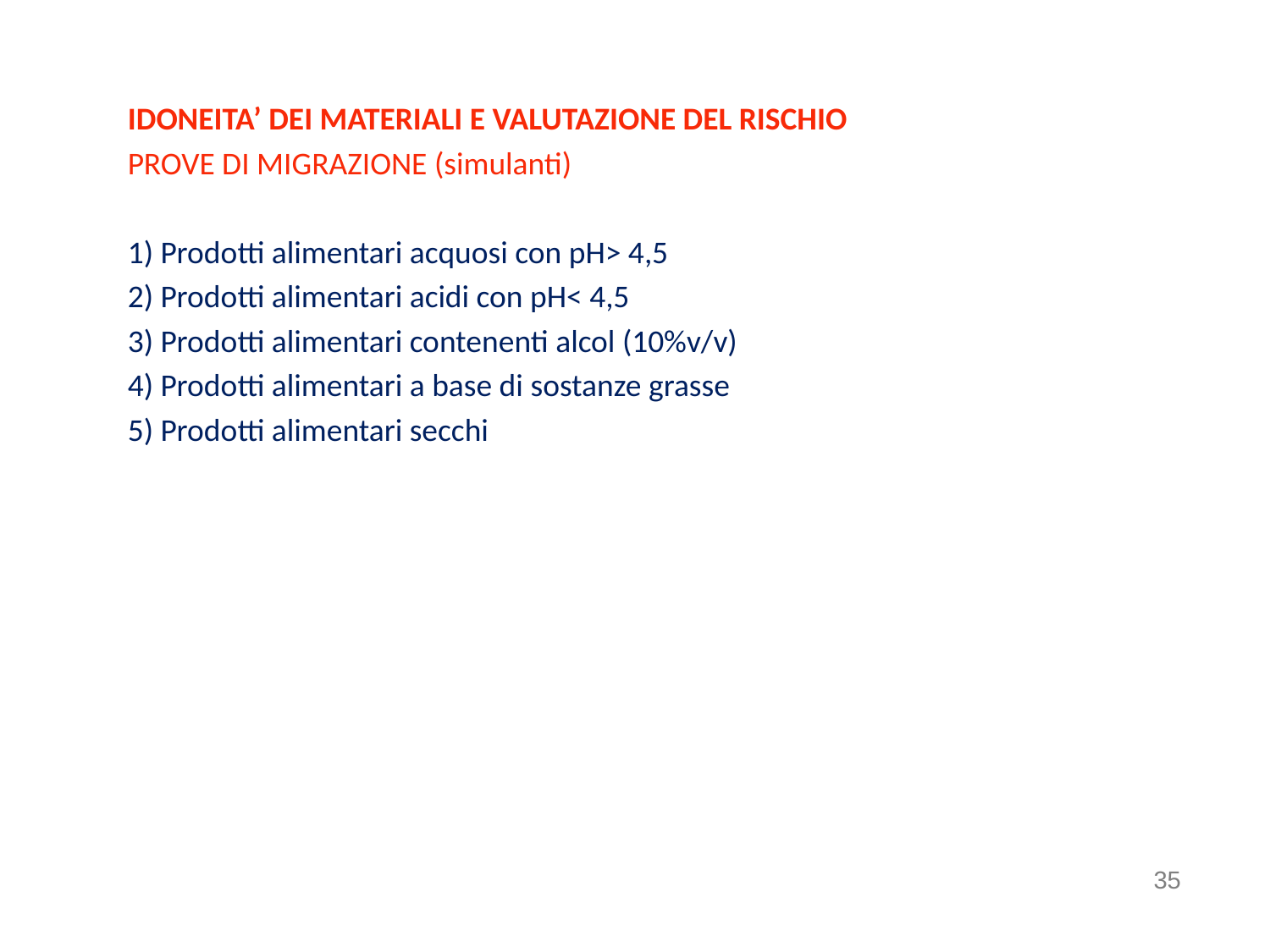

IDONEITA’ DEI MATERIALI E VALUTAZIONE DEL RISCHIO
PROVE DI MIGRAZIONE (simulanti)

1) Prodotti alimentari acquosi con pH> 4,5
2) Prodotti alimentari acidi con pH< 4,5
3) Prodotti alimentari contenenti alcol (10%v/v)
4) Prodotti alimentari a base di sostanze grasse
5) Prodotti alimentari secchi
35